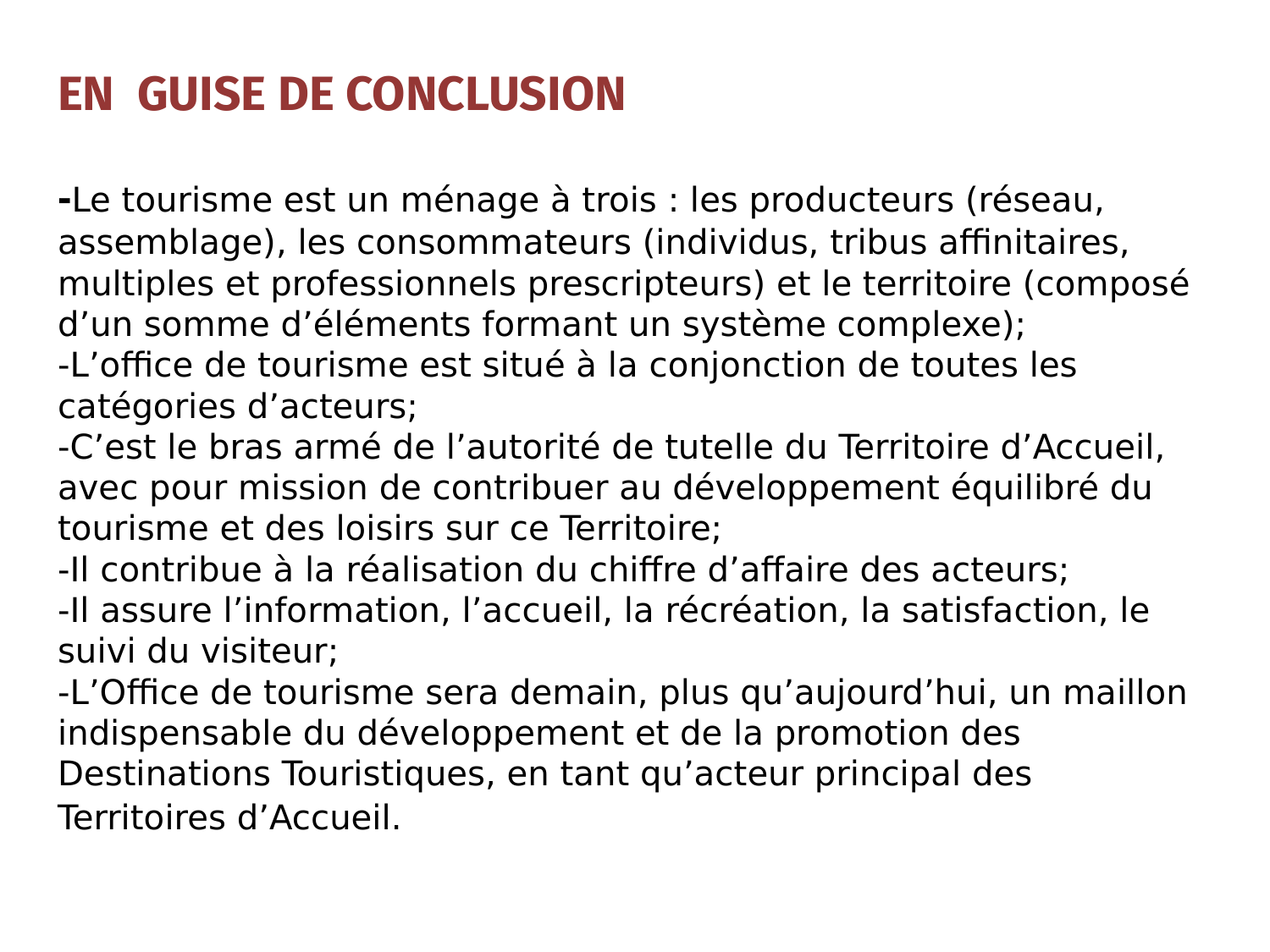

# En  guise de conclusion -Le tourisme est un ménage à trois : les producteurs (réseau, assemblage), les consommateurs (individus, tribus affinitaires, multiples et professionnels prescripteurs) et le territoire (composé d’un somme d’éléments formant un système complexe); -L’office de tourisme est situé à la conjonction de toutes les catégories d’acteurs; -C’est le bras armé de l’autorité de tutelle du Territoire d’Accueil, avec pour mission de contribuer au développement équilibré du tourisme et des loisirs sur ce Territoire; -Il contribue à la réalisation du chiffre d’affaire des acteurs; -Il assure l’information, l’accueil, la récréation, la satisfaction, le suivi du visiteur; -L’Office de tourisme sera demain, plus qu’aujourd’hui, un maillon indispensable du développement et de la promotion des Destinations Touristiques, en tant qu’acteur principal des Territoires d’Accueil.